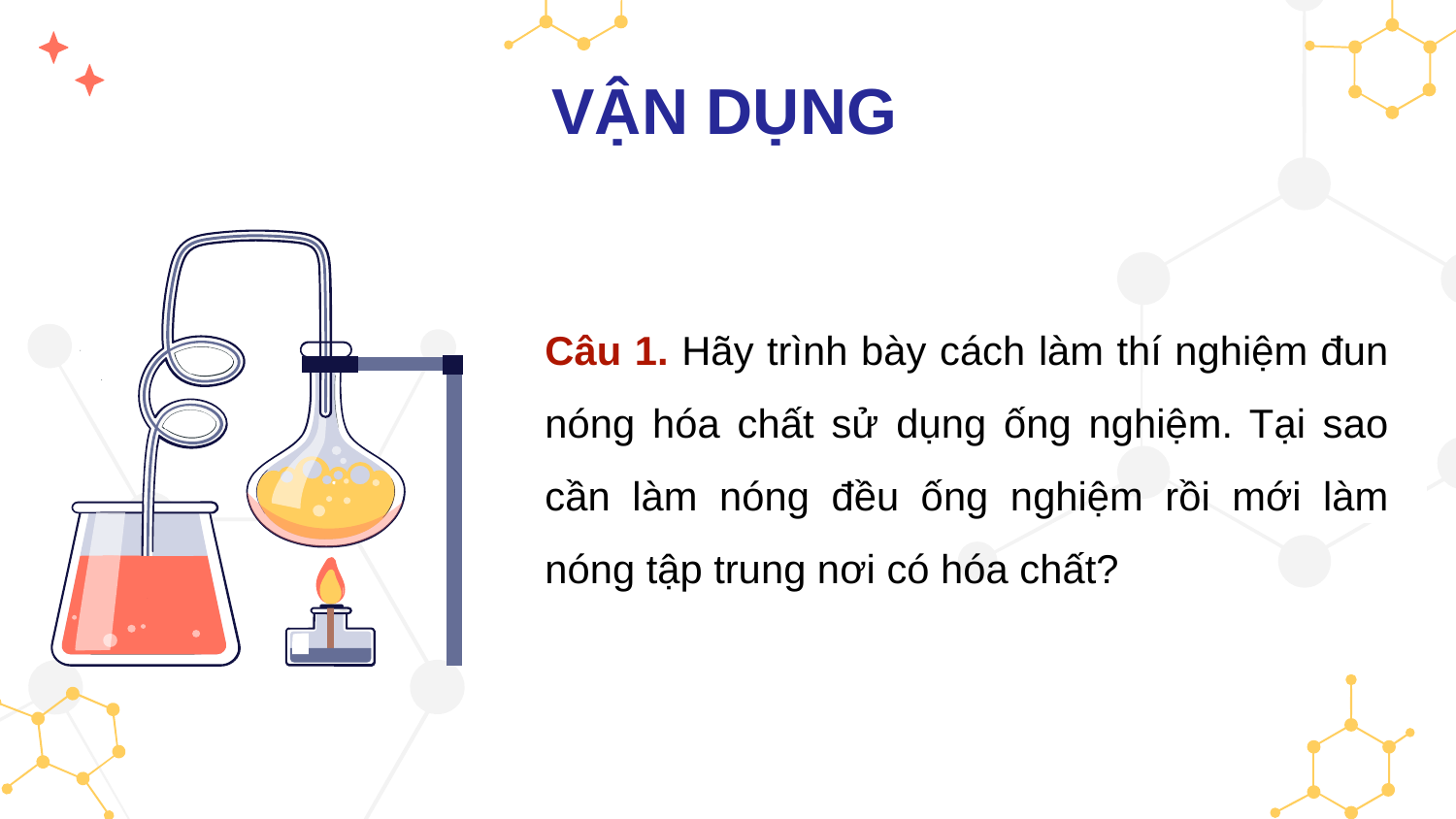

# VẬN DỤNG

Câu 1. Hãy trình bày cách làm thí nghiệm đun nóng hóa chất sử dụng ống nghiệm. Tại sao cần làm nóng đều ống nghiệm rồi mới làm nóng tập trung nơi có hóa chất?